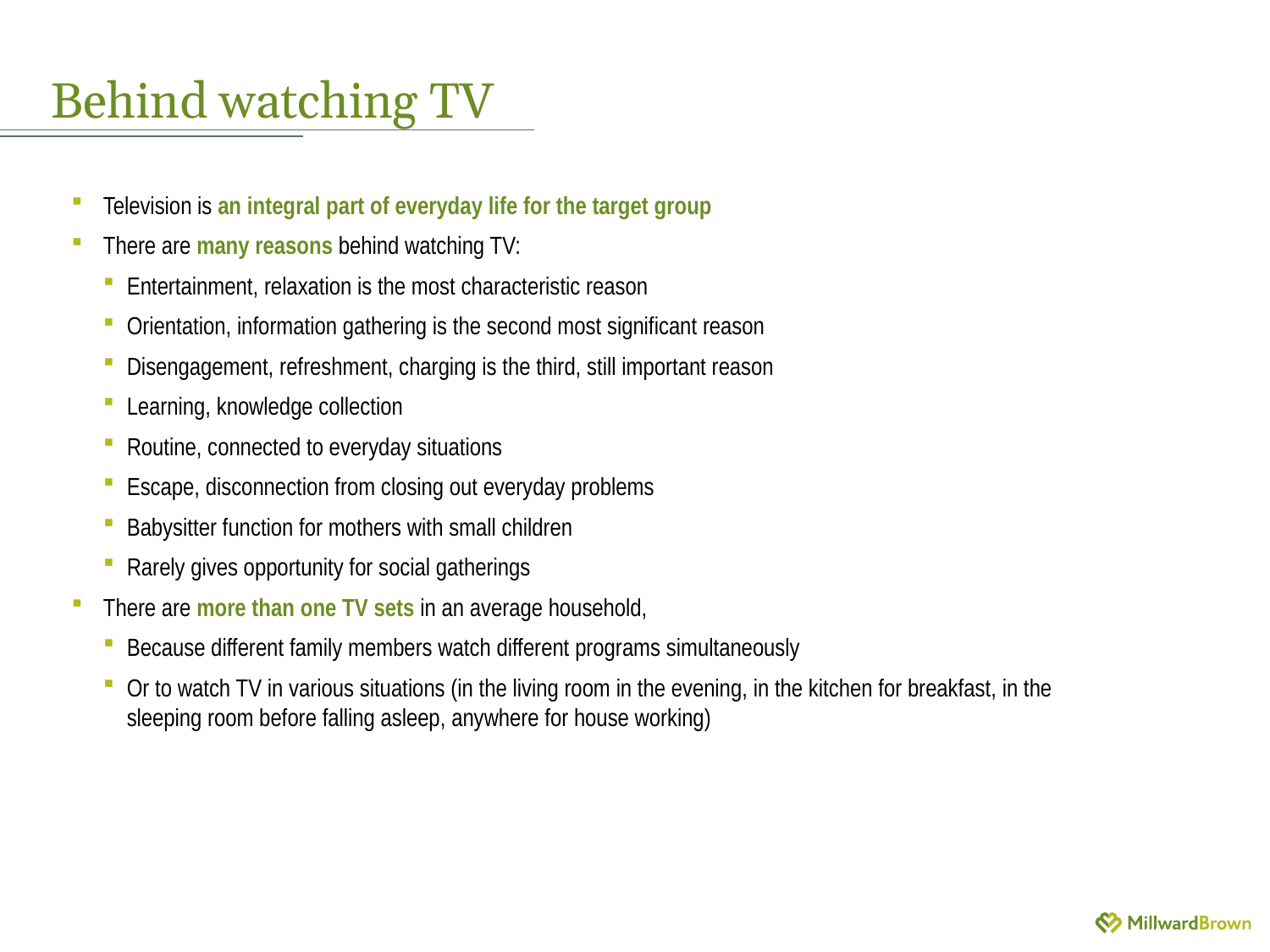

# Behind watching TV
Television is an integral part of everyday life for the target group
There are many reasons behind watching TV:
Entertainment, relaxation is the most characteristic reason
Orientation, information gathering is the second most significant reason
Disengagement, refreshment, charging is the third, still important reason
Learning, knowledge collection
Routine, connected to everyday situations
Escape, disconnection from closing out everyday problems
Babysitter function for mothers with small children
Rarely gives opportunity for social gatherings
There are more than one TV sets in an average household,
Because different family members watch different programs simultaneously
Or to watch TV in various situations (in the living room in the evening, in the kitchen for breakfast, in the sleeping room before falling asleep, anywhere for house working)